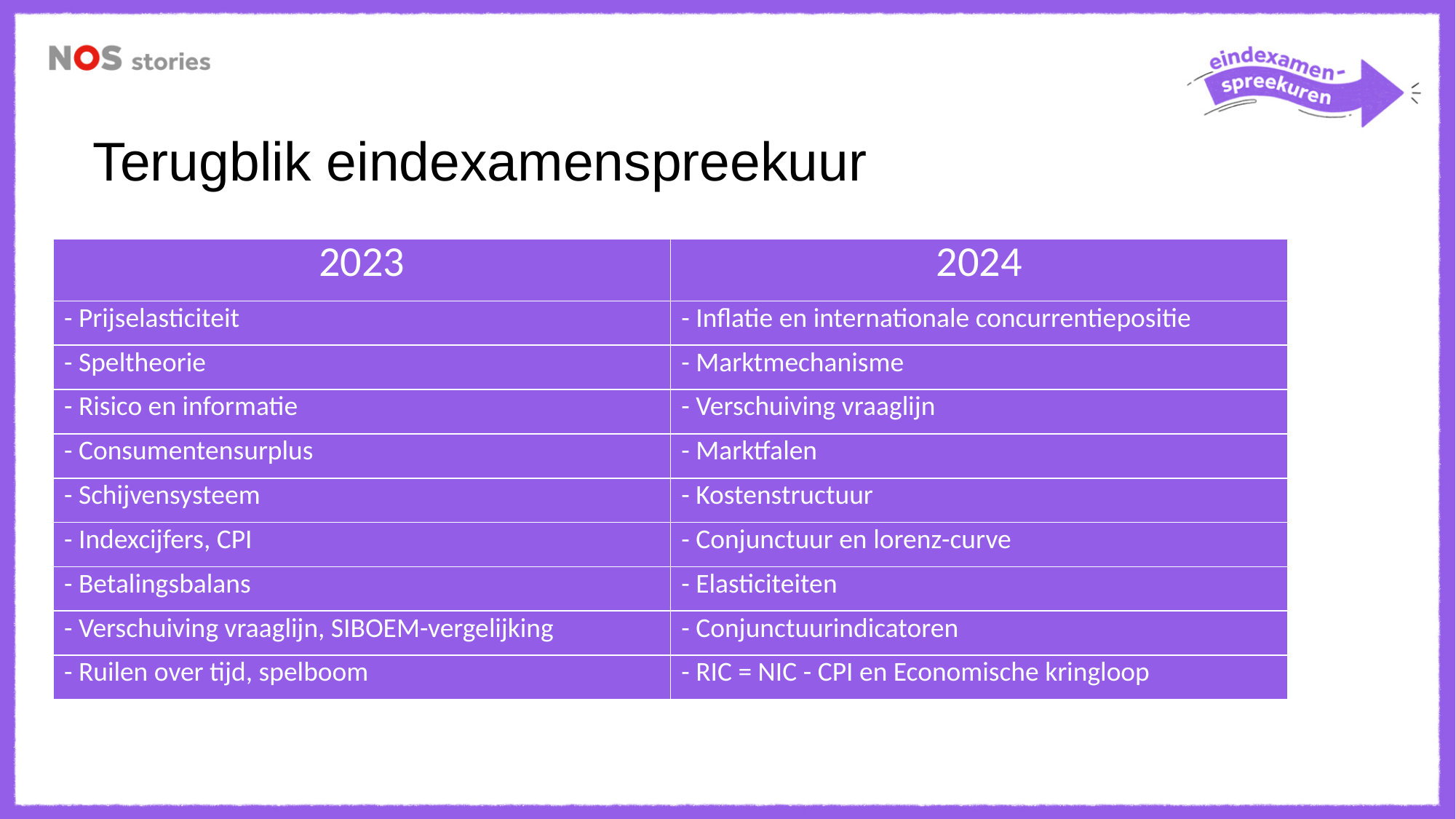

Terugblik eindexamenspreekuur

| 2023 | 2024 |
| --- | --- |
| - Prijselasticiteit | - Inflatie en internationale concurrentiepositie |
| - Speltheorie | - Marktmechanisme |
| - Risico en informatie | - Verschuiving vraaglijn |
| - Consumentensurplus | - Marktfalen |
| - Schijvensysteem | - Kostenstructuur |
| - Indexcijfers, CPI | - Conjunctuur en lorenz-curve |
| - Betalingsbalans | - Elasticiteiten |
| - Verschuiving vraaglijn, SIBOEM-vergelijking | - Conjunctuurindicatoren |
| - Ruilen over tijd, spelboom | - RIC = NIC - CPI en Economische kringloop |